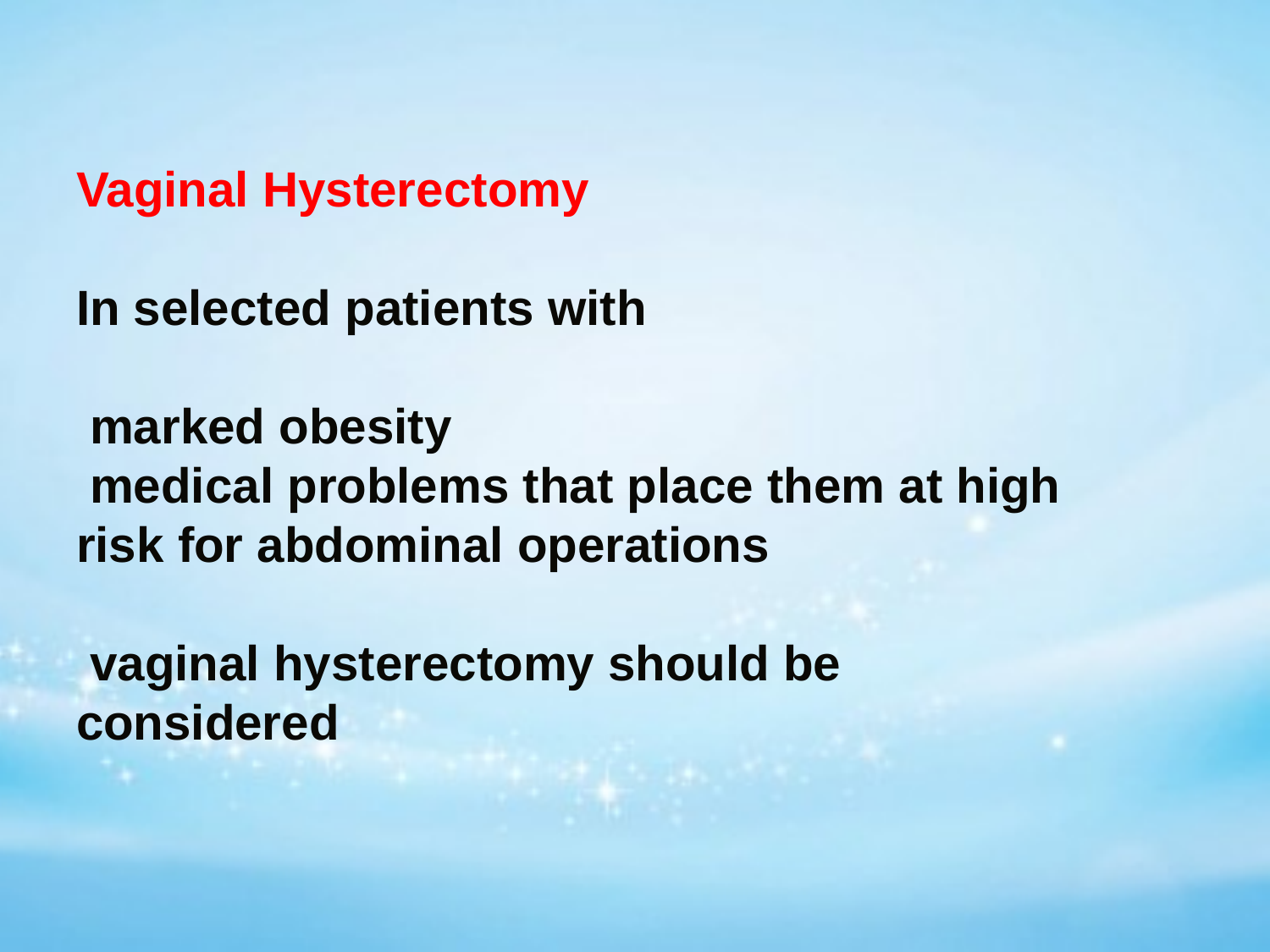

Vaginal Hysterectomy

In selected patients with

 marked obesity
 medical problems that place them at high risk for abdominal operations

 vaginal hysterectomy should be considered